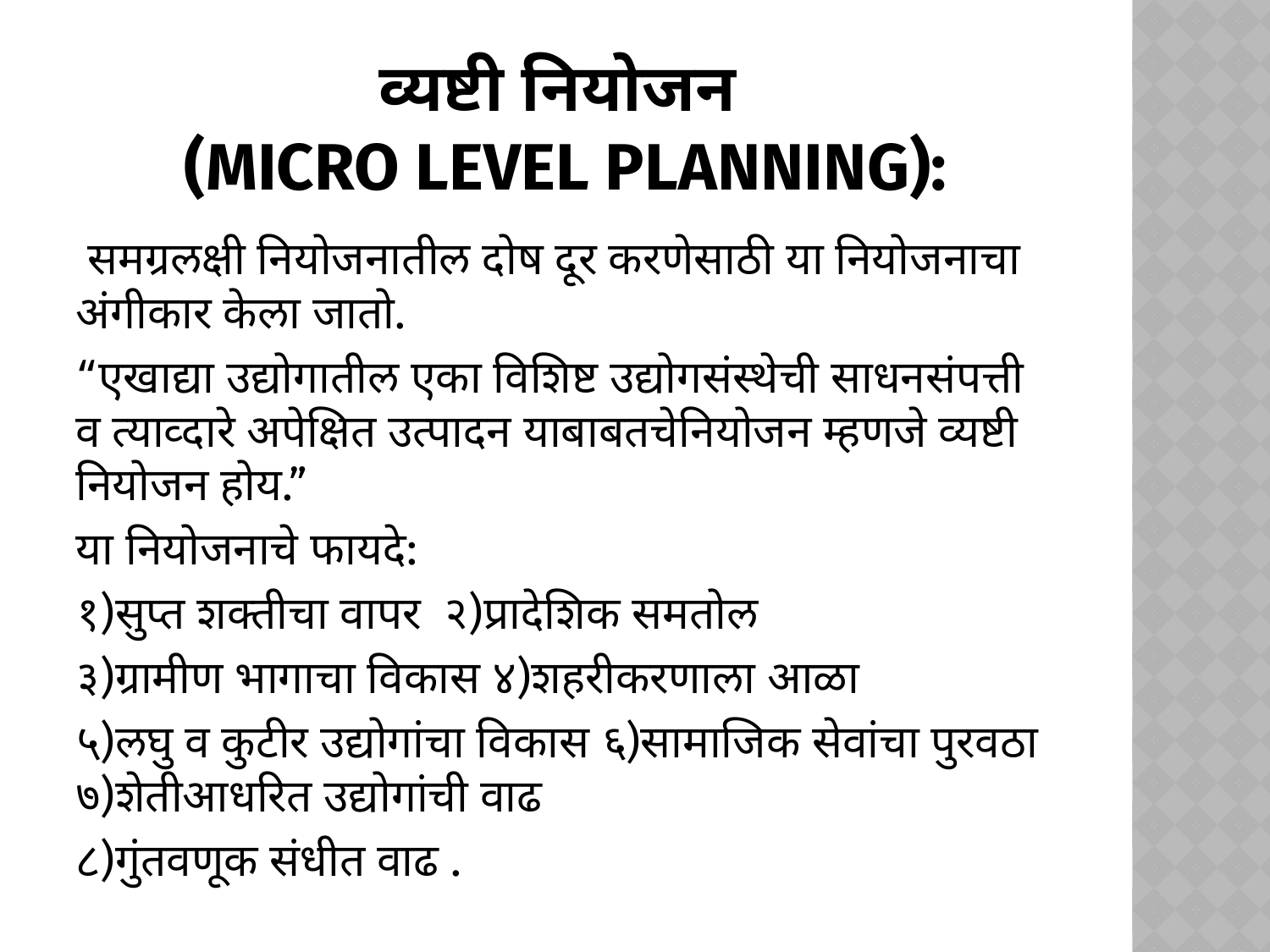

# व्यष्टी नियोजन (Micro level planning):
 समग्रलक्षी नियोजनातील दोष दूर करणेसाठी या नियोजनाचा अंगीकार केला जातो.
“एखाद्या उद्योगातील एका विशिष्ट उद्योगसंस्थेची साधनसंपत्ती व त्याव्दारे अपेक्षित उत्पादन याबाबतचेनियोजन म्हणजे व्यष्टी नियोजन होय.”
या नियोजनाचे फायदे:
१)सुप्त शक्तीचा वापर  २)प्रादेशिक समतोल
३)ग्रामीण भागाचा विकास ४)शहरीकरणाला आळा
५)लघु व कुटीर उद्योगांचा विकास ६)सामाजिक सेवांचा पुरवठा ७)शेतीआधरित उद्योगांची वाढ
८)गुंतवणूक संधीत वाढ .